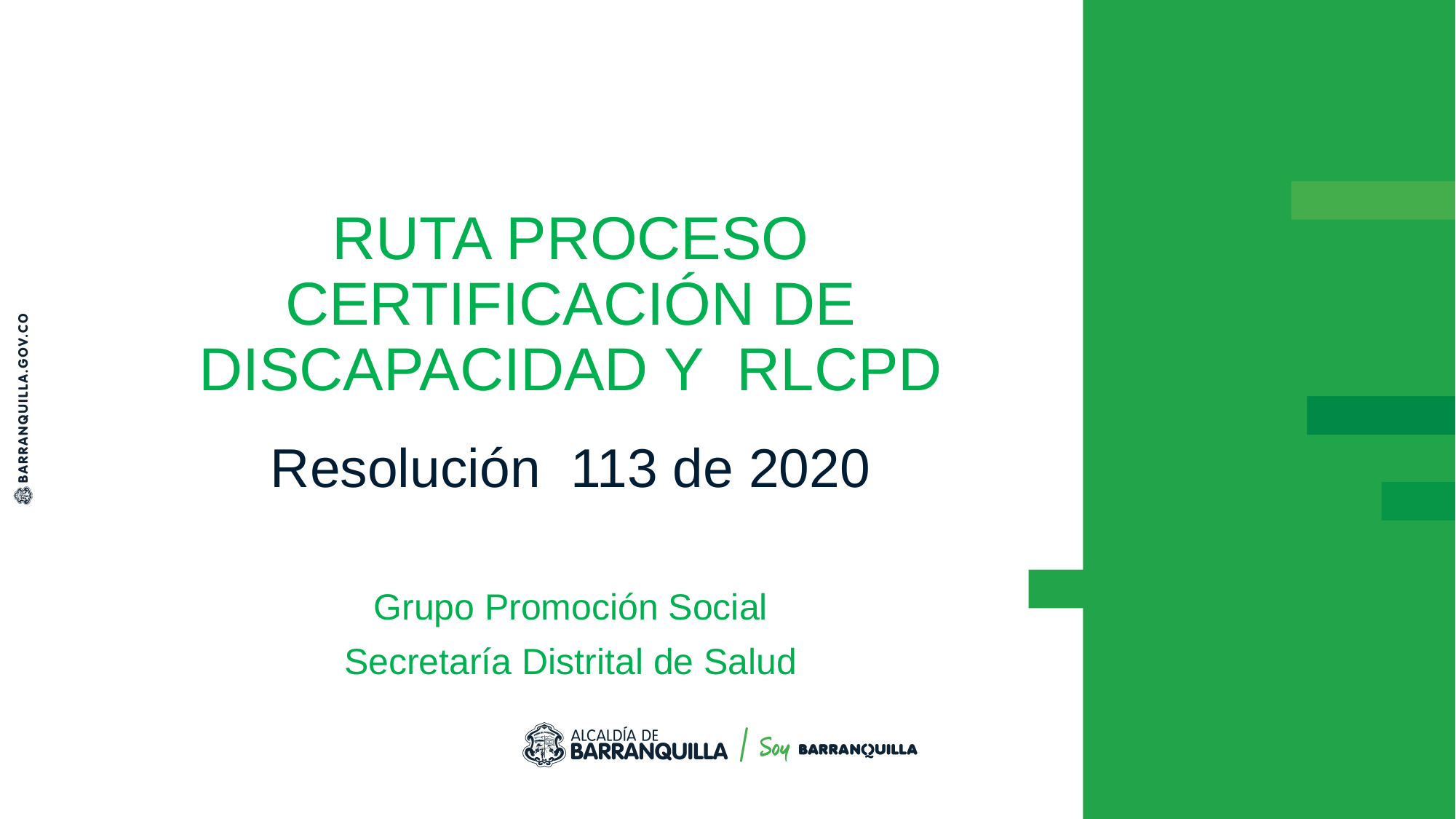

# RUTA PROCESO CERTIFICACIÓN DE DISCAPACIDAD Y  RLCPD
Resolución  113 de 2020

Grupo Promoción Social
Secretaría Distrital de Salud